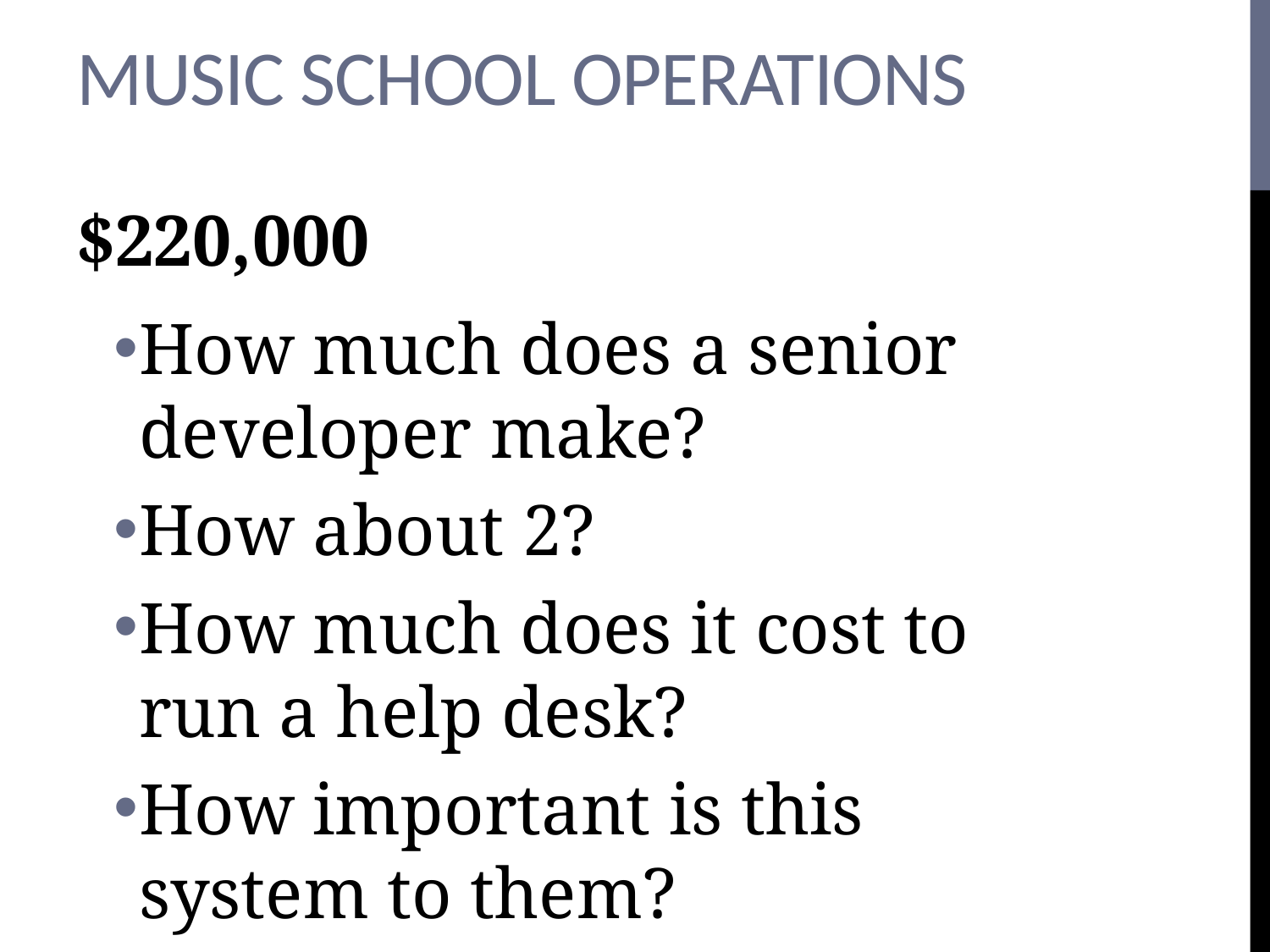

# Music School Operations
$220,000
How much does a senior developer make?
How about 2?
How much does it cost to run a help desk?
How important is this system to them?